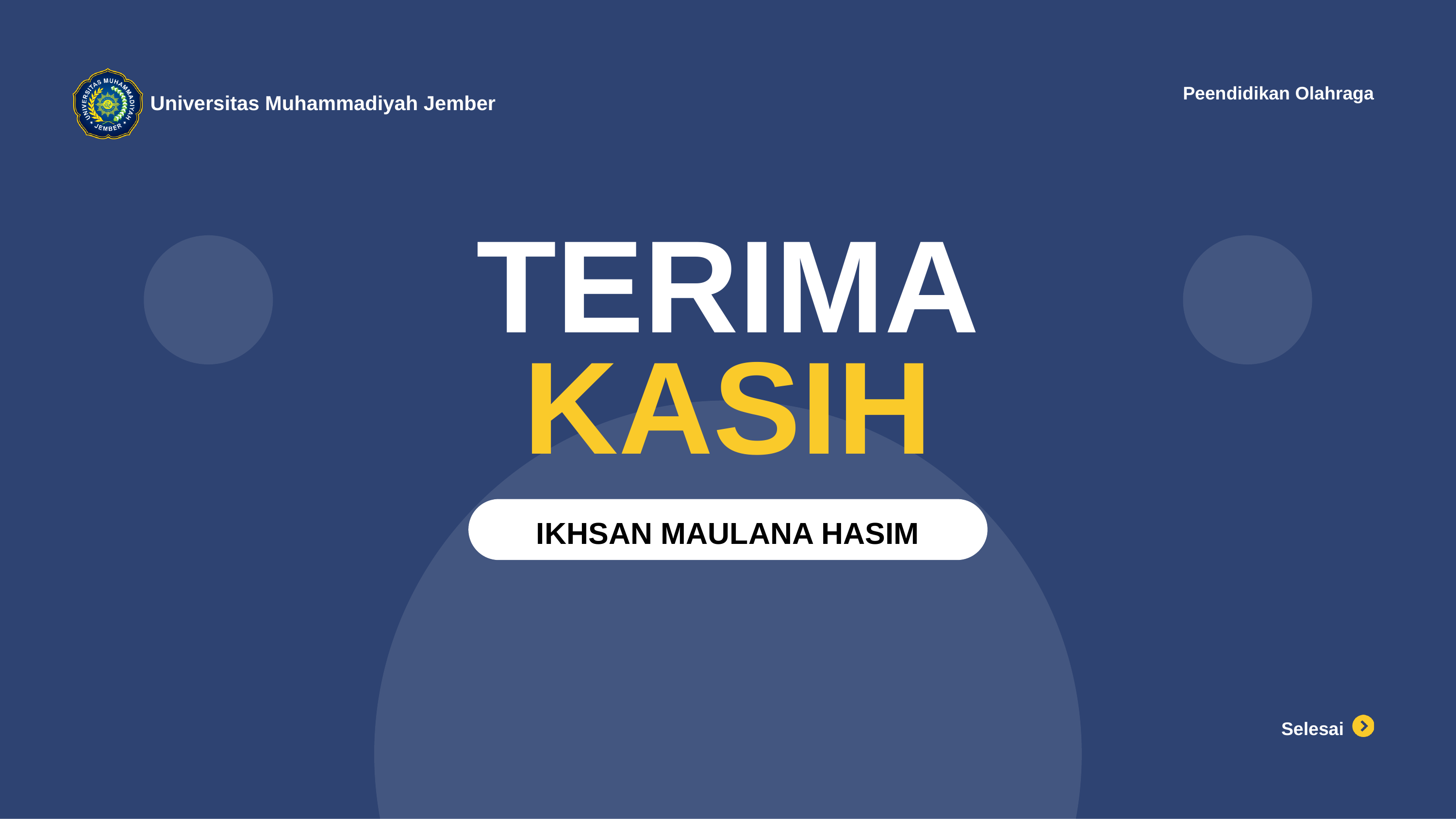

Peendidikan Olahraga
Universitas Muhammadiyah Jember

TERIMA
KASIH

IKHSAN MAULANA HASIM
Selesai